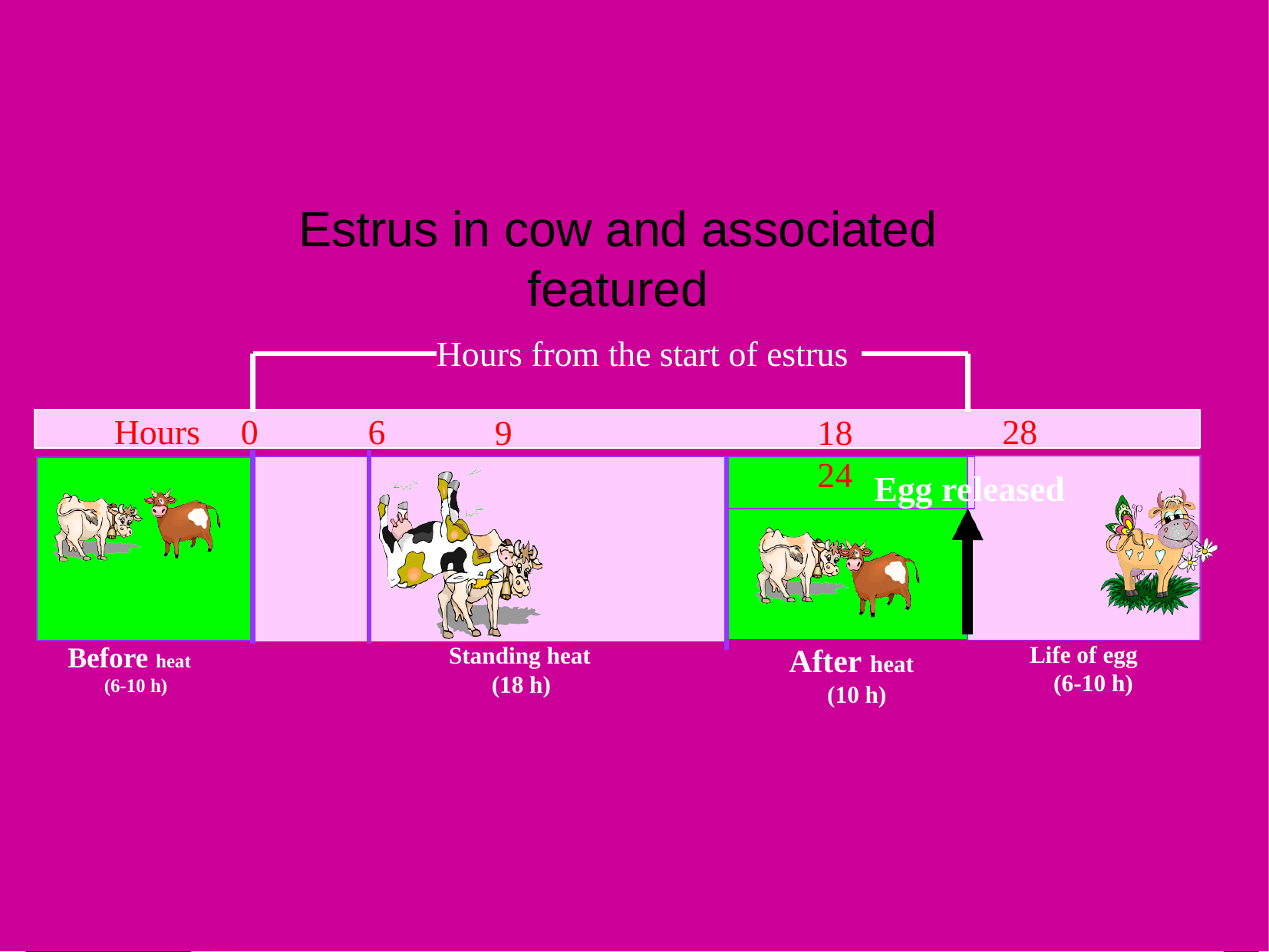

# Estrus in cow and associated featured
Hours from the start of estrus

9	18	24

Hours	0
6
28

Egg re

leased
Before heat  (6-10 h)
Life of egg  (6-10 h)
Standing heat  (18 h)
After heat  (10 h)